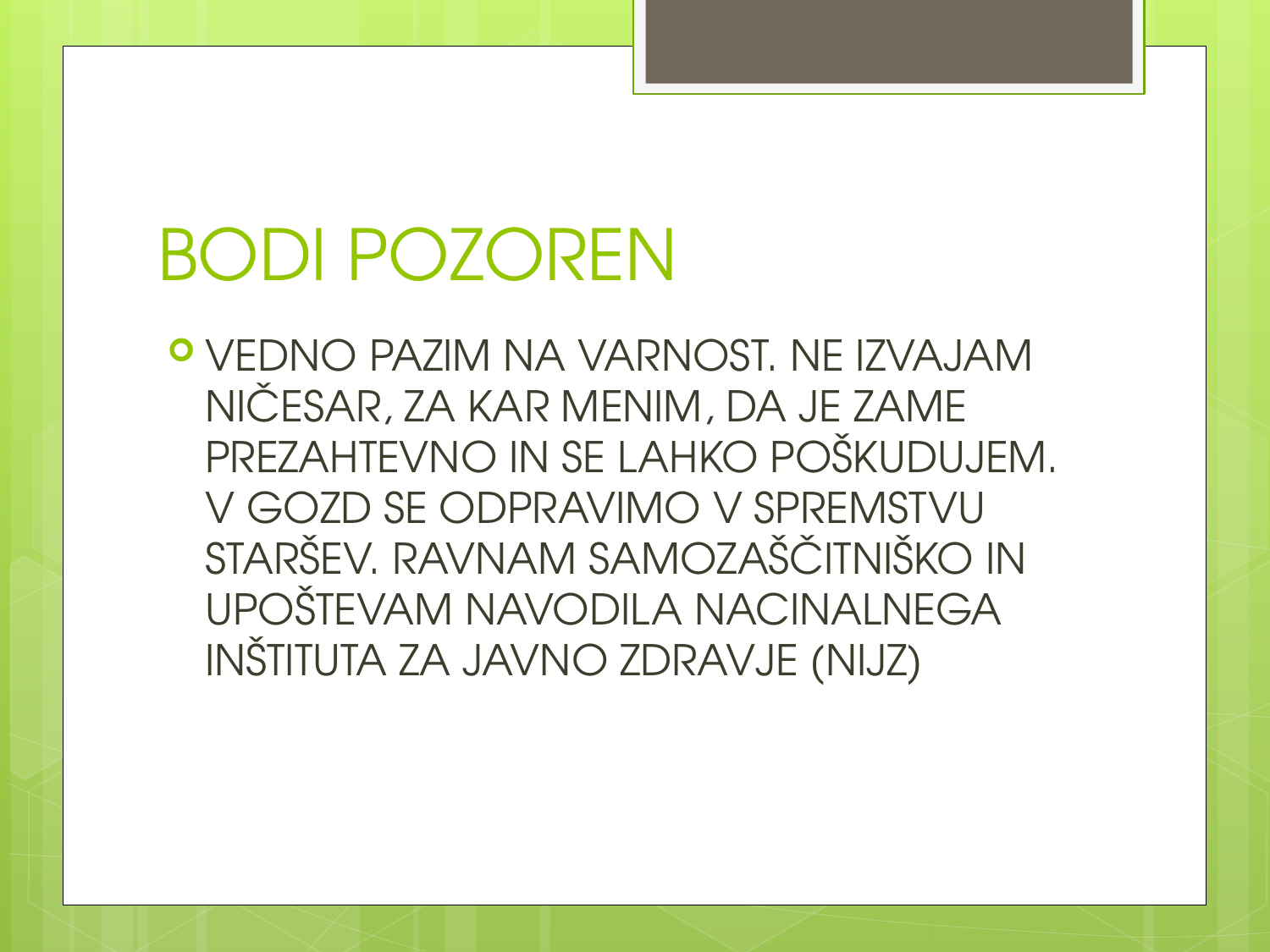

# BODI POZOREN
VEDNO PAZIM NA VARNOST. NE IZVAJAM NIČESAR, ZA KAR MENIM, DA JE ZAME PREZAHTEVNO IN SE LAHKO POŠKUDUJEM. V GOZD SE ODPRAVIMO V SPREMSTVU STARŠEV. RAVNAM SAMOZAŠČITNIŠKO IN UPOŠTEVAM NAVODILA NACINALNEGA INŠTITUTA ZA JAVNO ZDRAVJE (NIJZ)